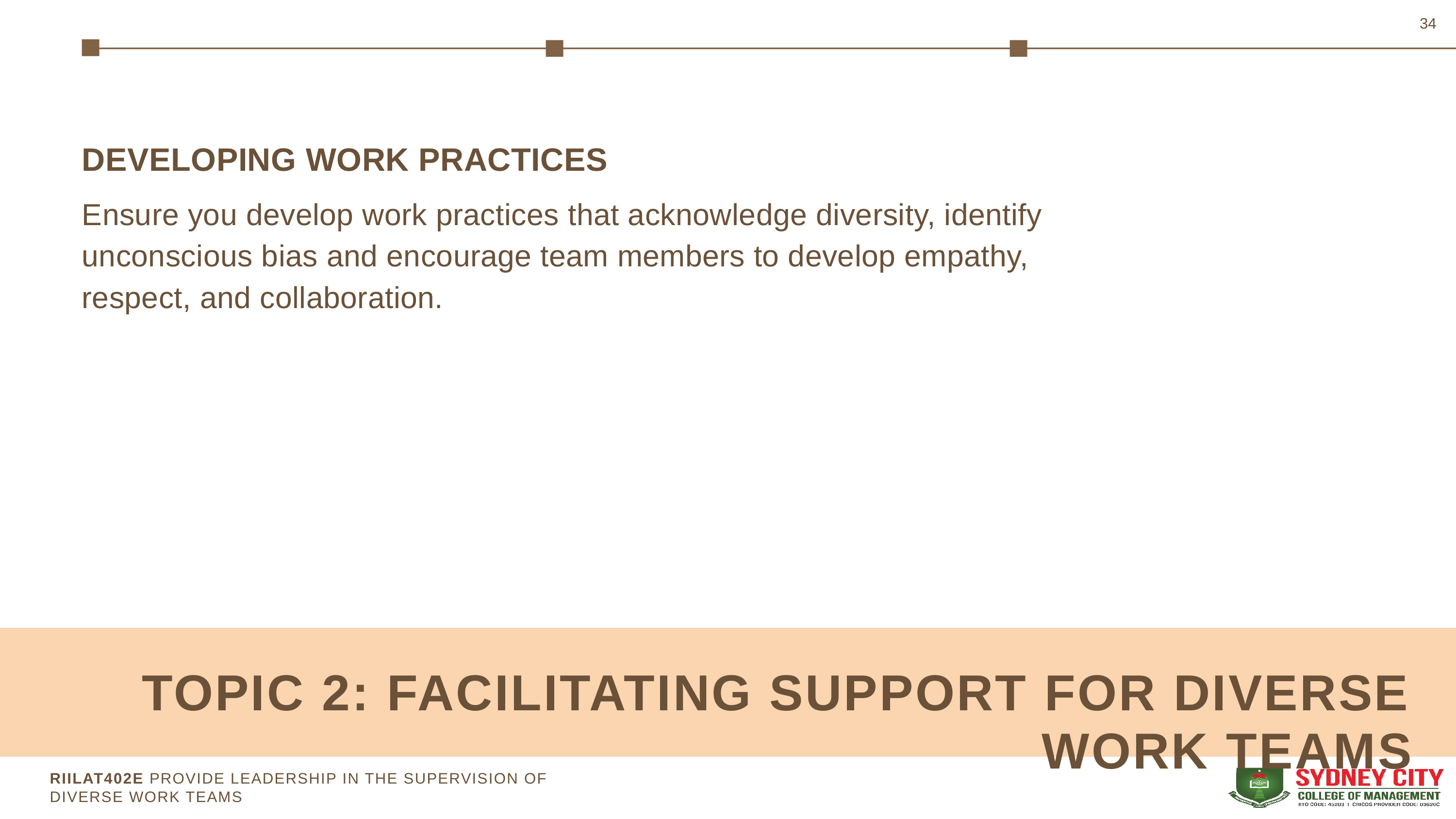

34

DEVELOPING WORK PRACTICES
Ensure you develop work practices that acknowledge diversity, identify unconscious bias and encourage team members to develop empathy, respect, and collaboration.

TOPIC 2: FACILITATING SUPPORT FOR DIVERSE WORK TEAMS
Topic 1: Insert topic title
RIILAT402E PROVIDE LEADERSHIP IN THE SUPERVISION OF DIVERSE WORK TEAMS